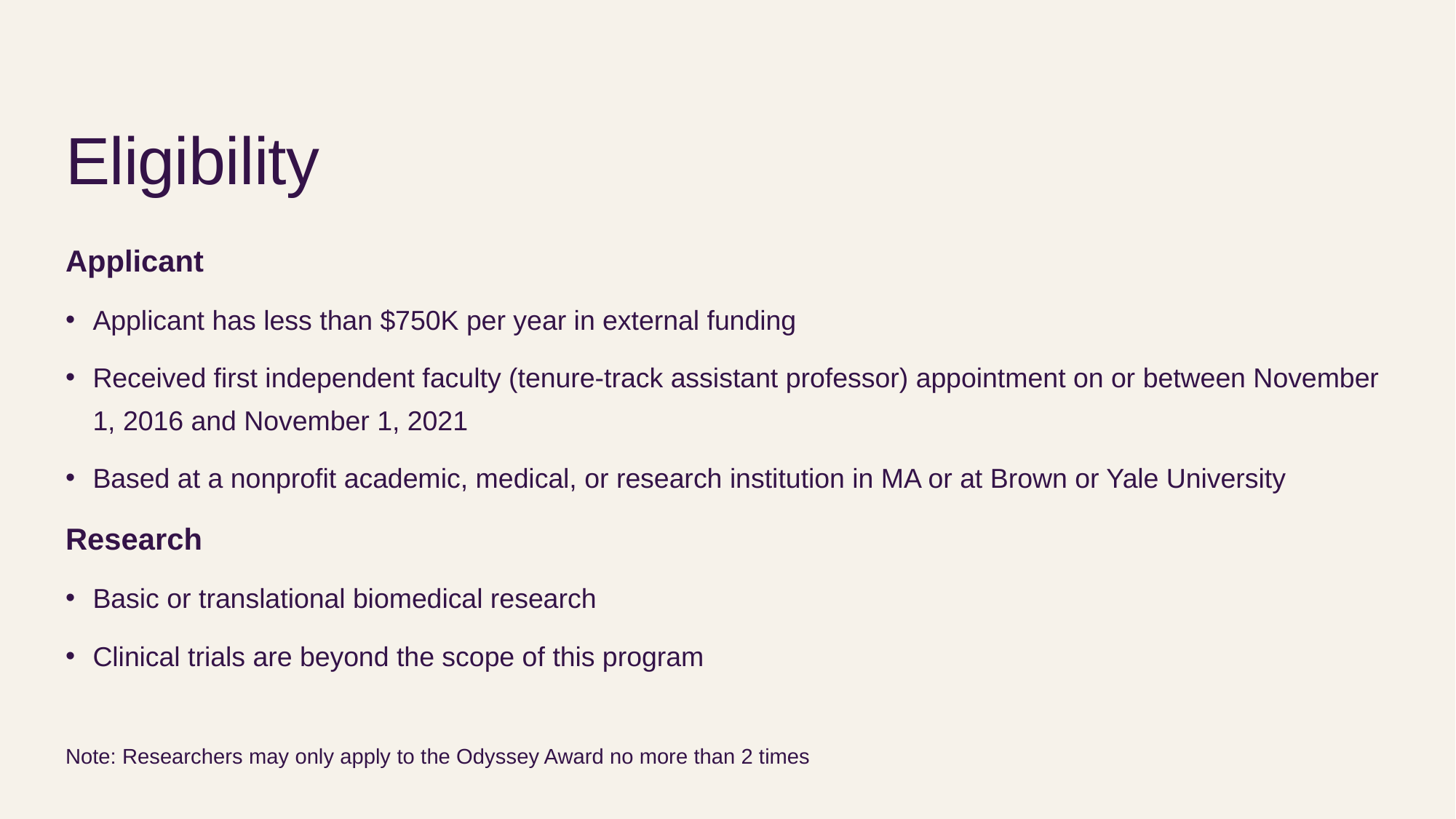

# Eligibility
Applicant
Applicant has less than $750K per year in external funding
Received first independent faculty (tenure-track assistant professor) appointment on or between November 1, 2016 and November 1, 2021
Based at a nonprofit academic, medical, or research institution in MA or at Brown or Yale University
Research
Basic or translational biomedical research
Clinical trials are beyond the scope of this program

Note: Researchers may only apply to the Odyssey Award no more than 2 times